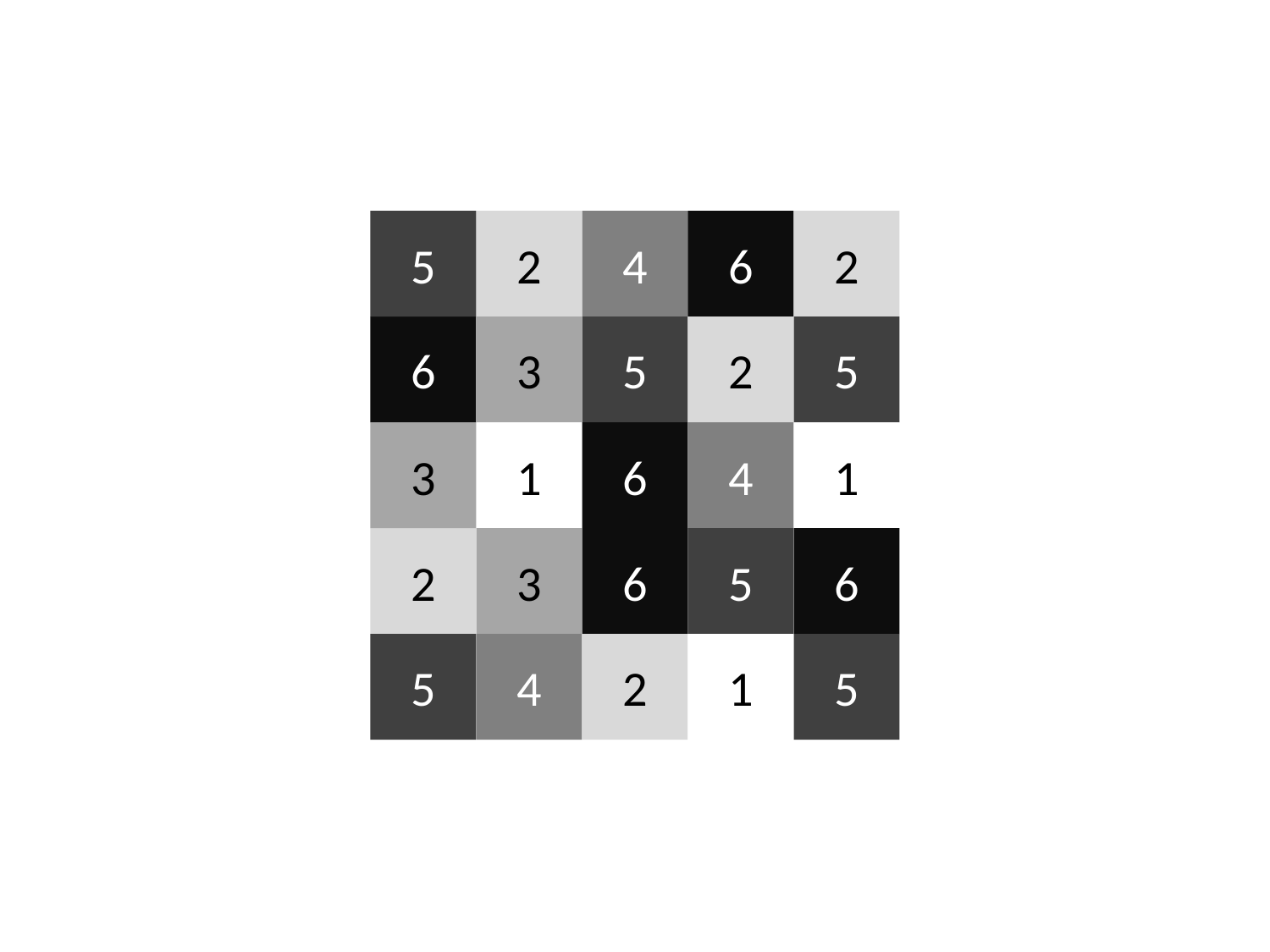

5
2
4
6
2
6
3
5
2
5
3
1
6
4
1
2
3
6
5
6
5
4
2
1
5